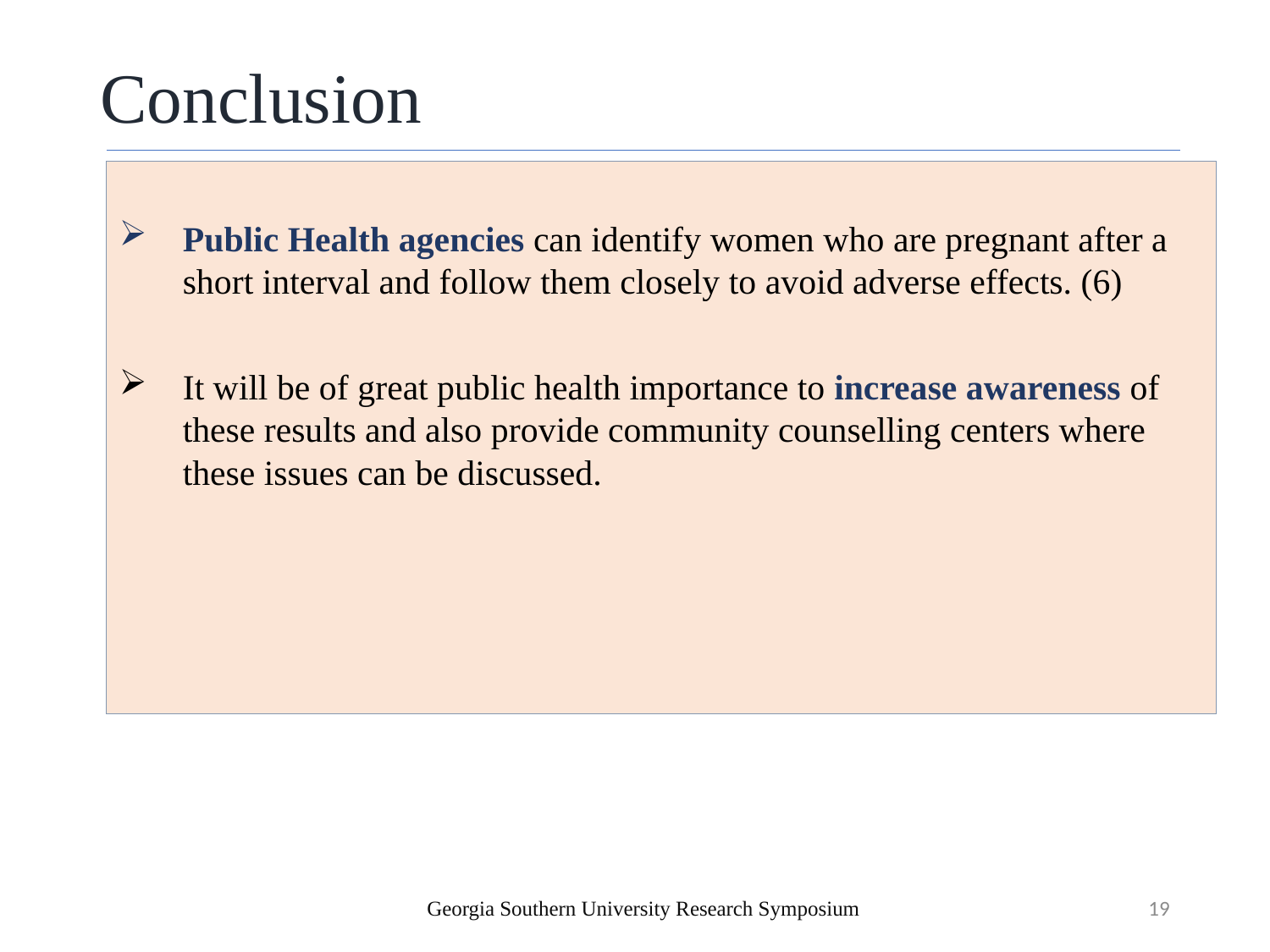

# Conclusion

Public Health agencies can identify women who are pregnant after a short interval and follow them closely to avoid adverse effects. (6)

It will be of great public health importance to increase awareness of these results and also provide community counselling centers where these issues can be discussed.

Georgia Southern University Research Symposium
19